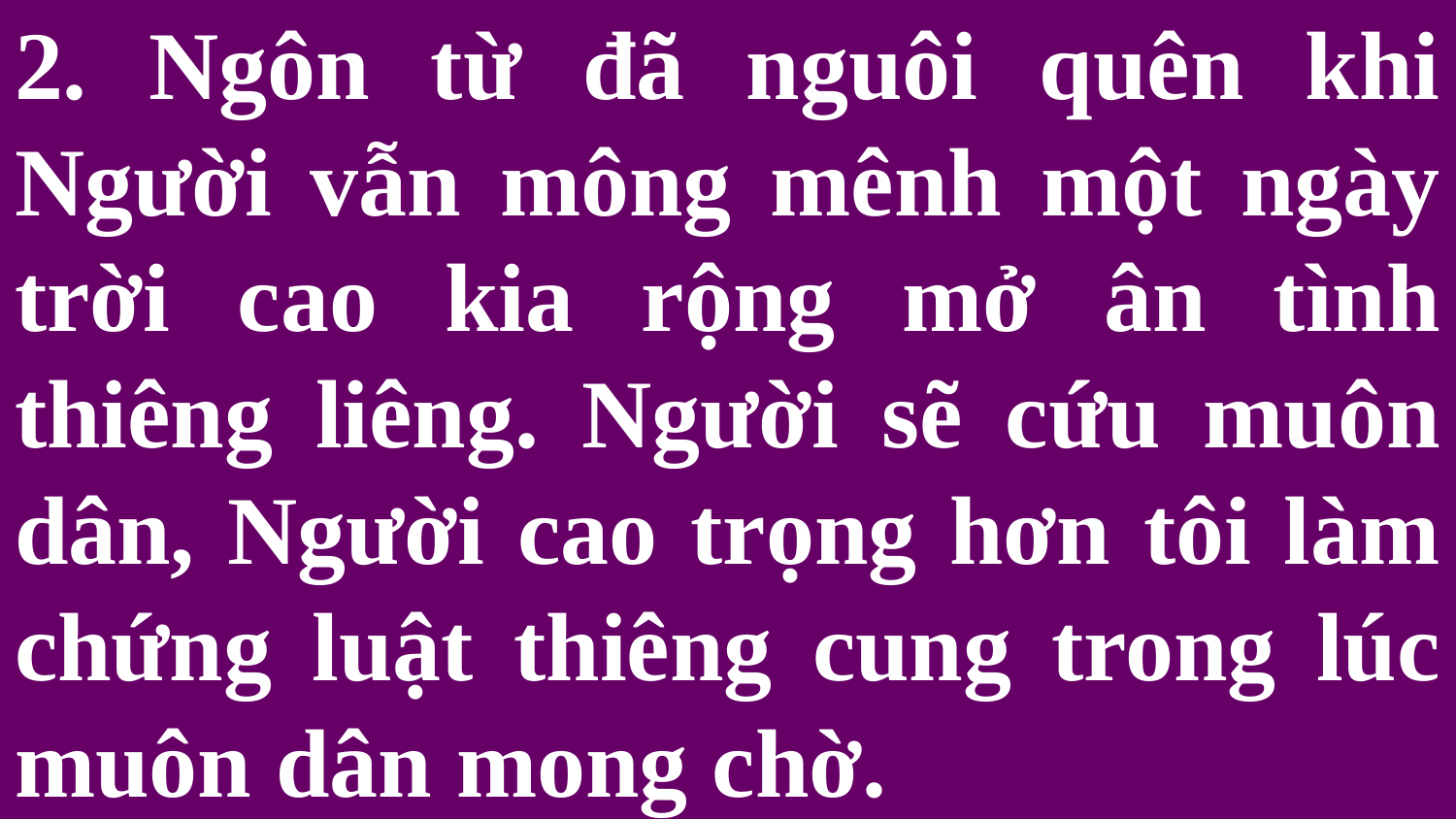

# 2. Ngôn từ đã nguôi quên khi Người vẫn mông mênh một ngày trời cao kia rộng mở ân tình thiêng liêng. Người sẽ cứu muôn dân, Người cao trọng hơn tôi làm chứng luật thiêng cung trong lúc muôn dân mong chờ.